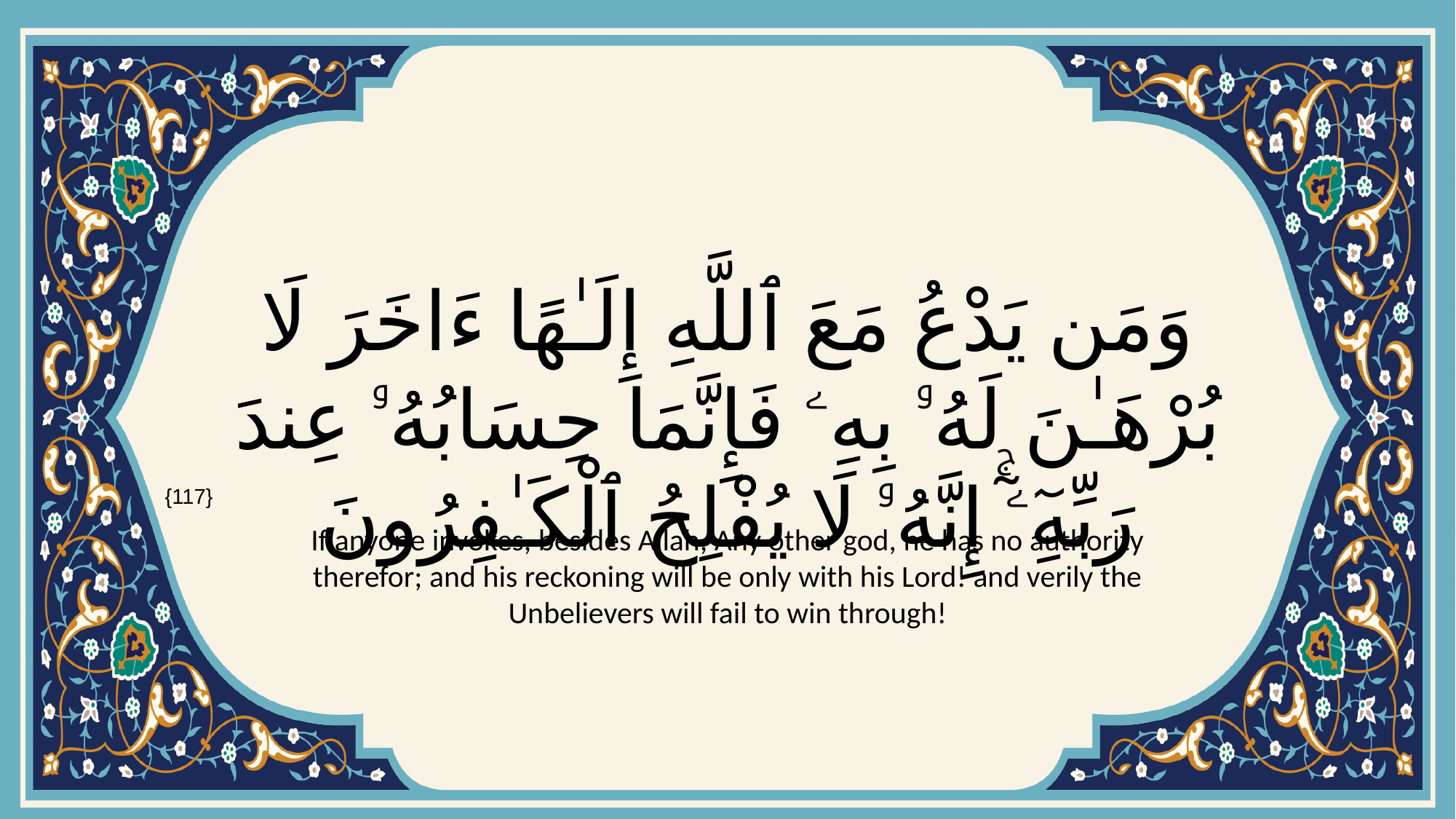

# وَمَن يَدْعُ مَعَ ٱللَّهِ إِلَـٰهًا ءَاخَرَ لَا بُرْهَـٰنَ لَهُۥ بِهِۦ فَإِنَّمَا حِسَابُهُۥ عِندَ رَبِّهِۦٓۚ إِنَّهُۥ لَا يُفْلِحُ ٱلْكَـٰفِرُونَ
{117}
If anyone invokes, besides Allah, Any other god, he has no authority therefor; and his reckoning will be only with his Lord! and verily the Unbelievers will fail to win through!